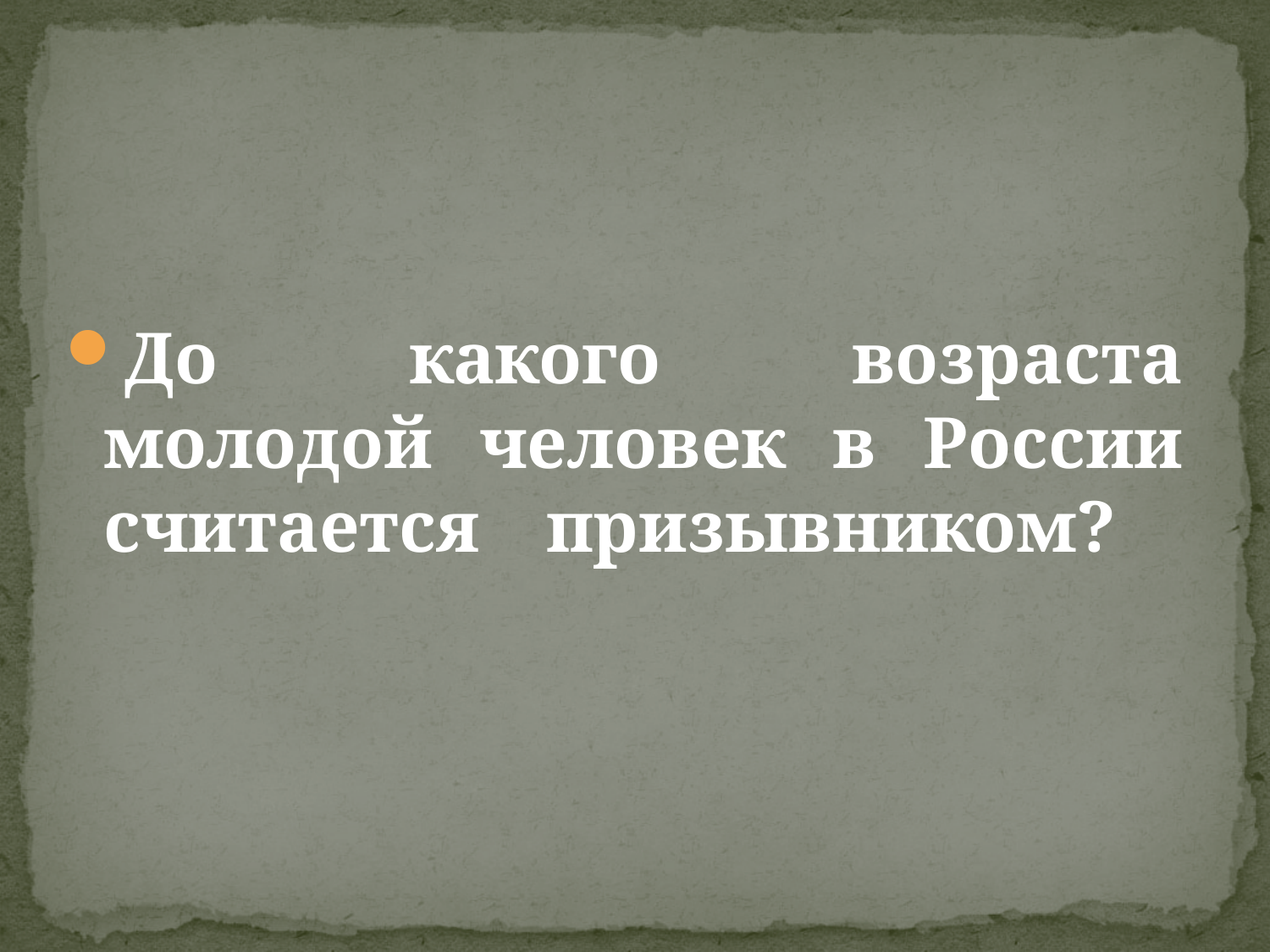

До какого возраста молодой человек в России считается призывником?